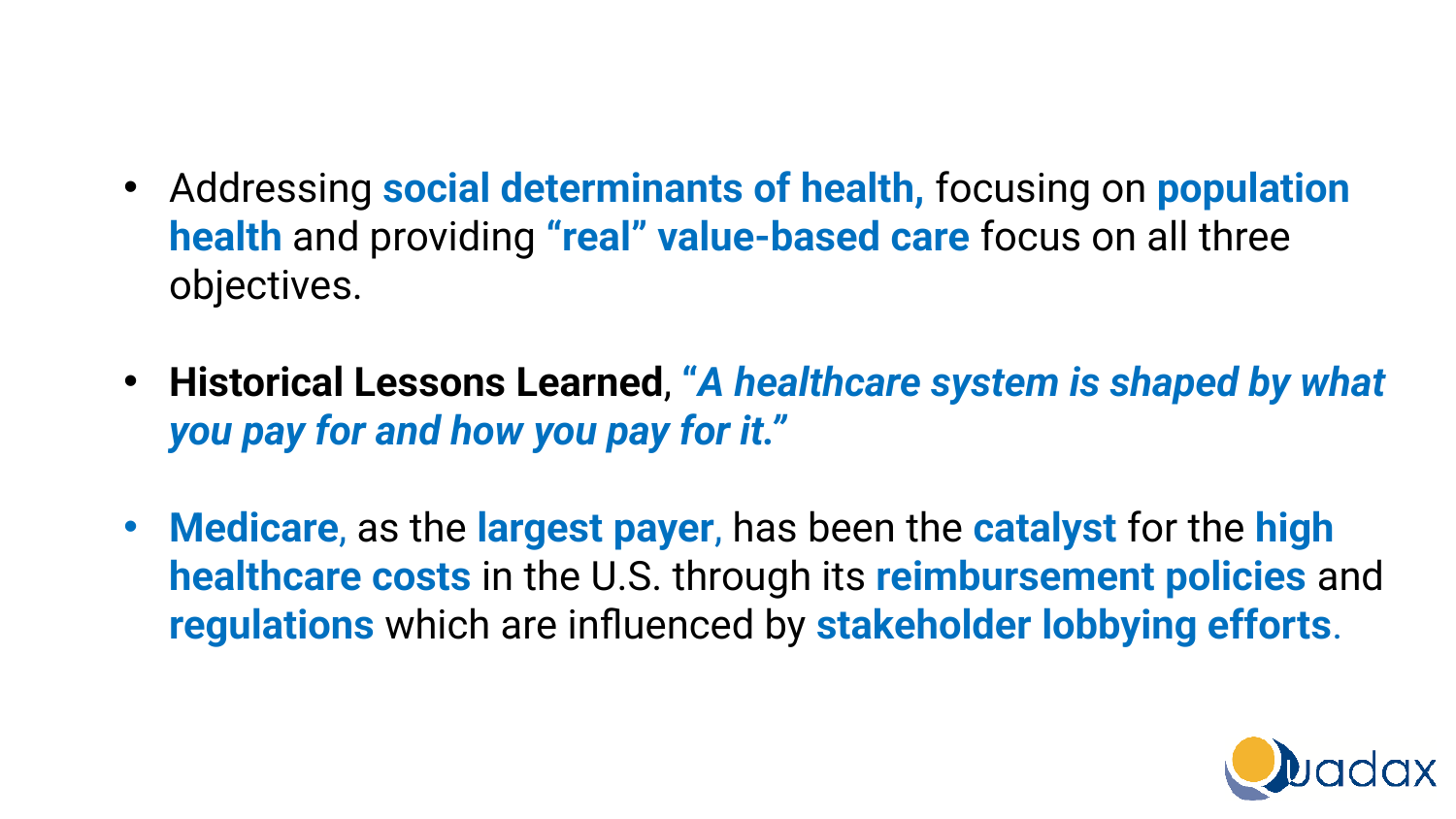

Addressing social determinants of health, focusing on population health and providing “real” value-based care focus on all three objectives.

Historical Lessons Learned, “A healthcare system is shaped by what you pay for and how you pay for it.”

Medicare, as the largest payer, has been the catalyst for the high healthcare costs in the U.S. through its reimbursement policies and regulations which are influenced by stakeholder lobbying efforts.